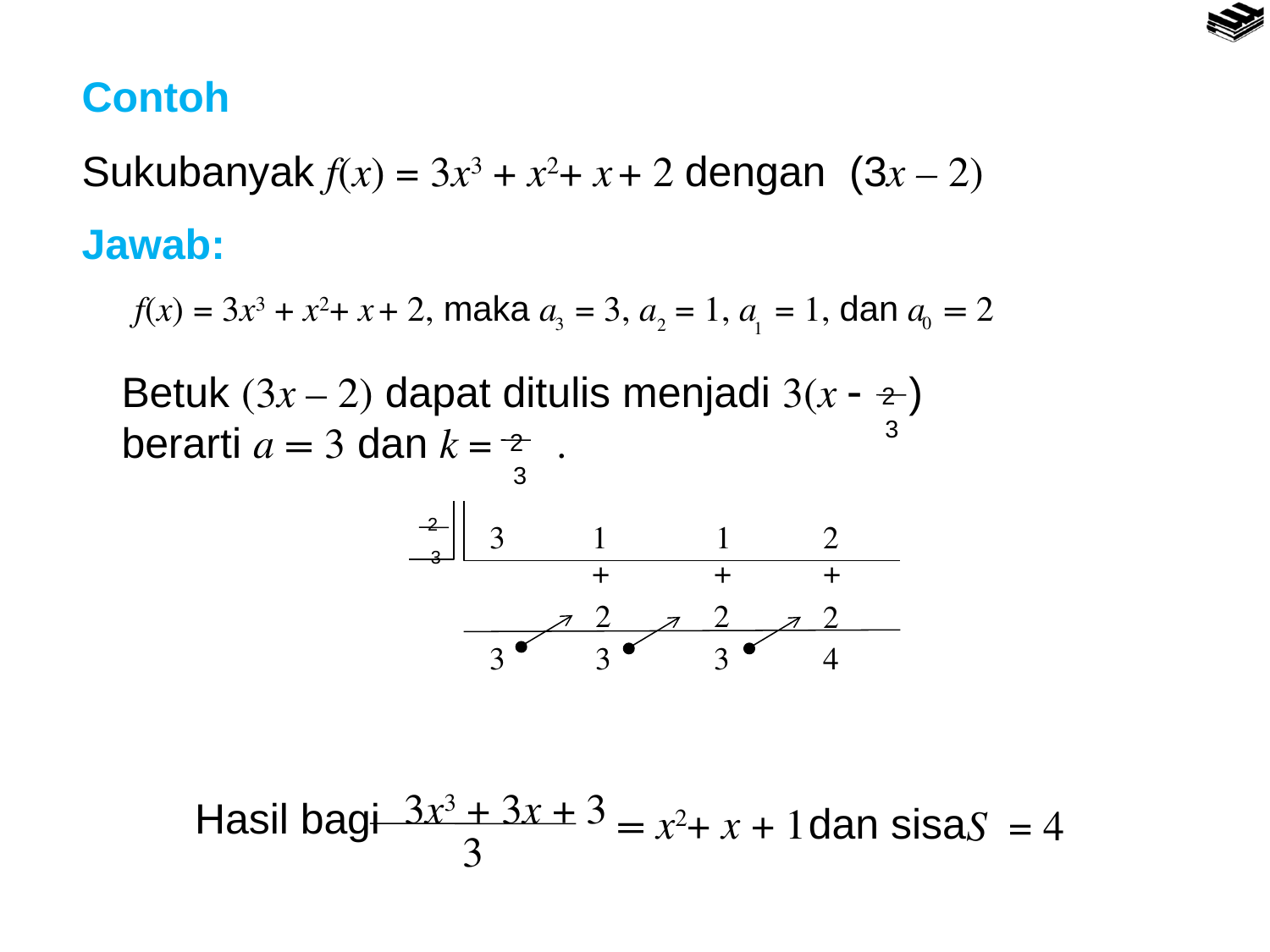

Contoh
Sukubanyak f(x) = 3x3 + x2+ x + 2 dengan  (3x – 2)
Jawab:
f(x) = 3x3 + x2+ x + 2, maka a  = 3, a  = 1, a  = 1, dan a  = 2
0
3
2
1
Betuk (3x – 2) dapat ditulis menjadi 3(x −    )
berarti a = 3 dan k =      .
2
3
2
3

3
1
1
2
+
+
+
2
2
2
•
•
•
3
3
3
4
2
3
3x3 + 3x + 3
3
Hasil bagi
dan sisa
= x2+ x + 1
S  = 4